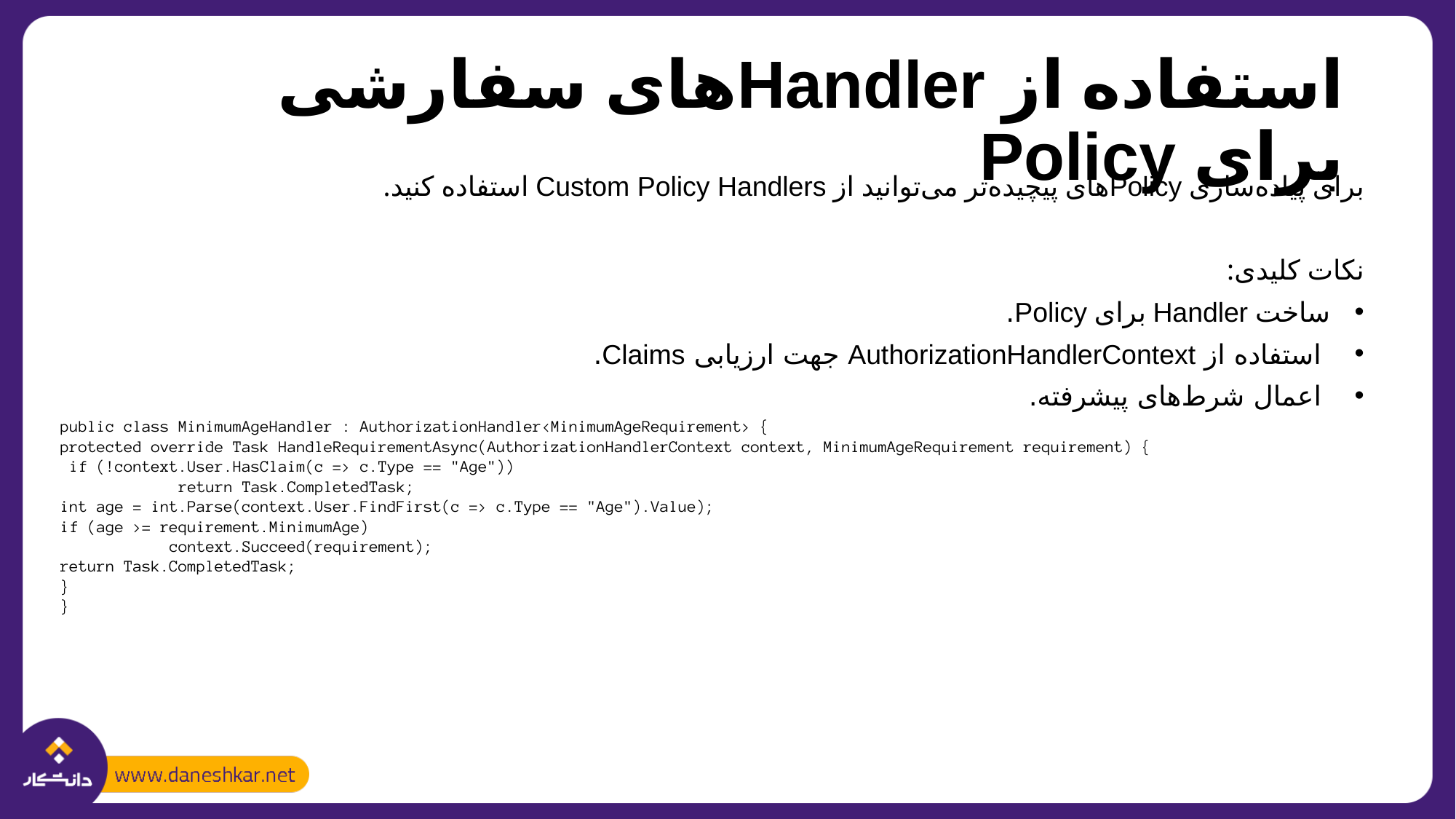

# استفاده از Handler‌های سفارشی برای Policy
برای پیاده‌سازی Policy‌های پیچیده‌تر می‌توانید از Custom Policy Handlers استفاده کنید.

نکات کلیدی:
ساخت Handler برای Policy.
 استفاده از AuthorizationHandlerContext جهت ارزیابی Claims.
 اعمال شرط‌های پیشرفته.

public class MinimumAgeHandler : AuthorizationHandler<MinimumAgeRequirement> {
protected override Task HandleRequirementAsync(AuthorizationHandlerContext context, MinimumAgeRequirement requirement) {
 if (!context.User.HasClaim(c => c.Type == "Age"))
	 return Task.CompletedTask;
int age = int.Parse(context.User.FindFirst(c => c.Type == "Age").Value);
if (age >= requirement.MinimumAge)
	context.Succeed(requirement);
return Task.CompletedTask;
}
}